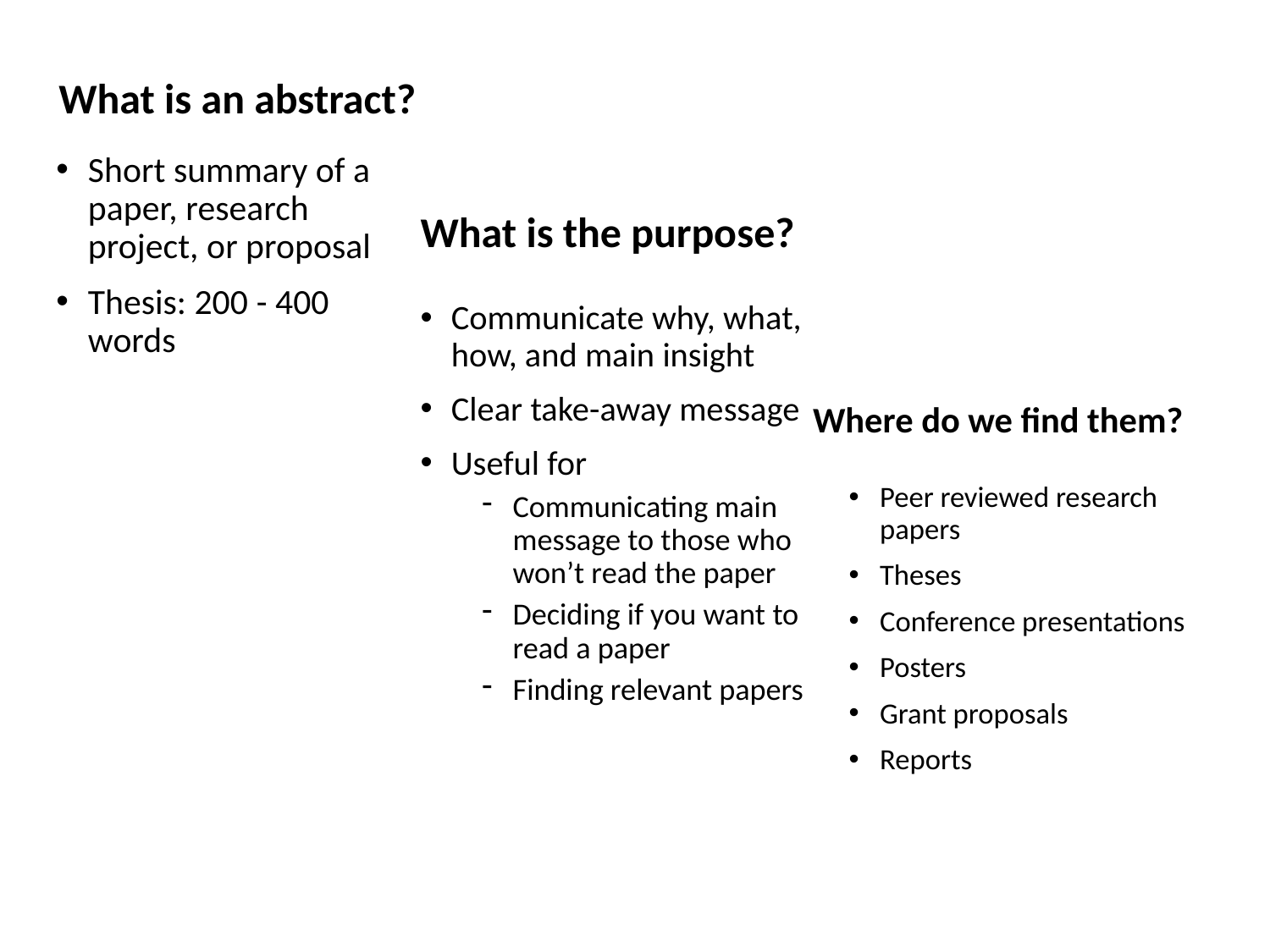

What is an abstract?
Short summary of a paper, research project, or proposal
Thesis: 200 - 400 words
What is the purpose?
Communicate why, what, how, and main insight
Clear take-away message
Useful for
Communicating main message to those who won’t read the paper
Deciding if you want to read a paper
Finding relevant papers
Where do we find them?
Peer reviewed research papers
Theses
Conference presentations
Posters
Grant proposals
Reports